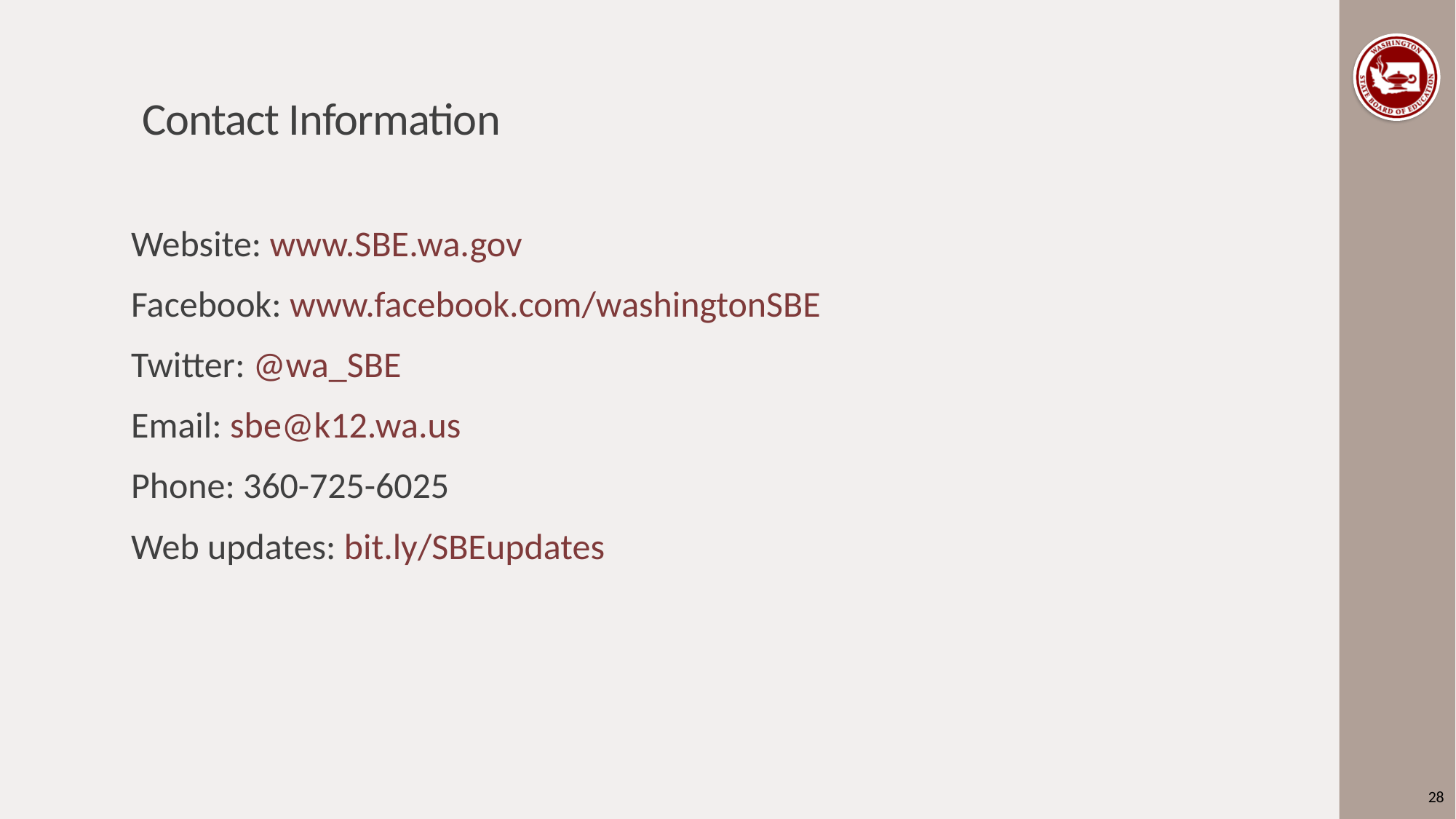

# Contact Information
Website: www.SBE.wa.gov
Facebook: www.facebook.com/washingtonSBE
Twitter: @wa_SBE
Email: sbe@k12.wa.us
Phone: 360-725-6025
Web updates: bit.ly/SBEupdates

28